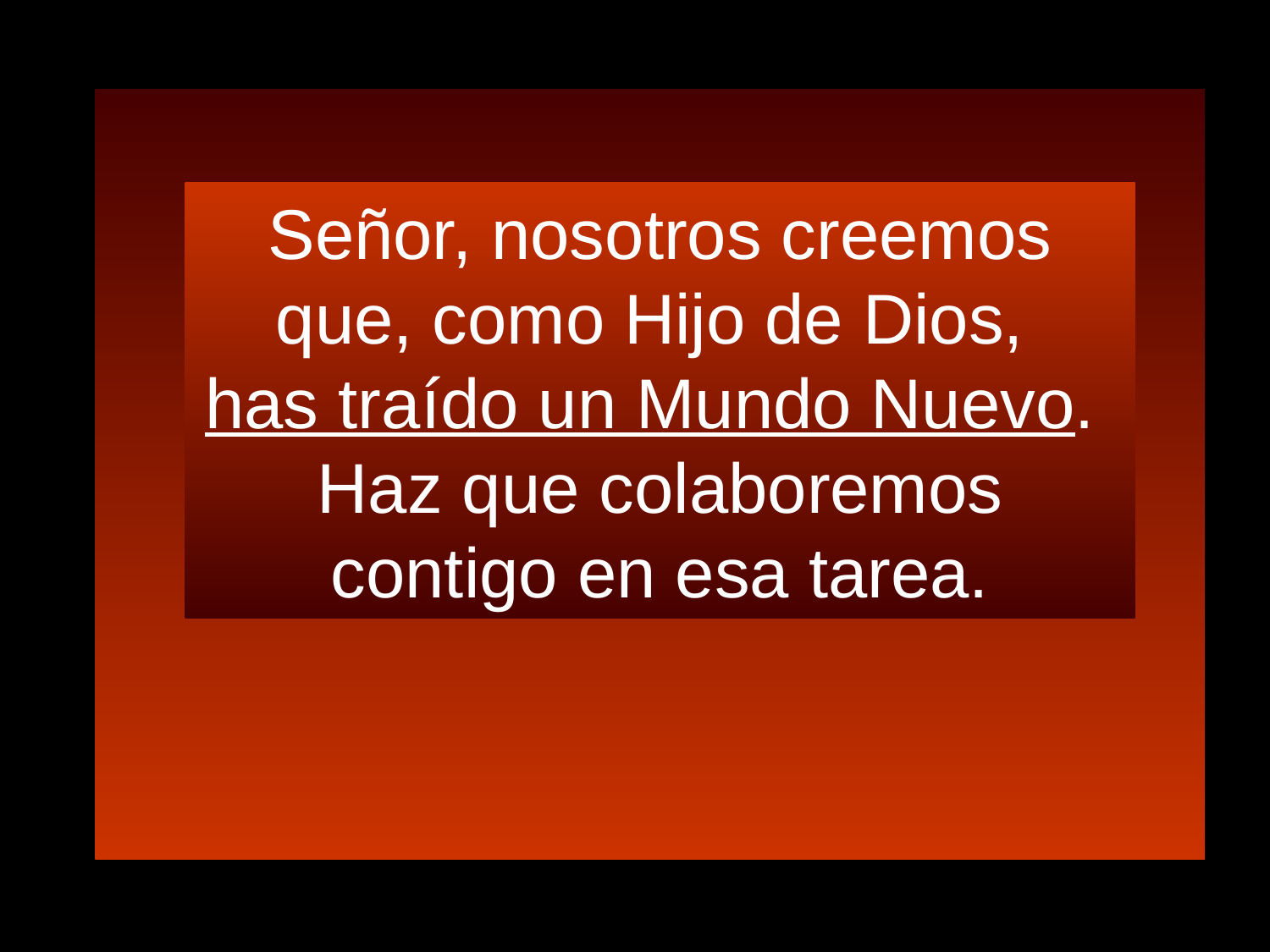

Señor, nosotros creemos que, como Hijo de Dios,
has traído un Mundo Nuevo.
Haz que colaboremos contigo en esa tarea.